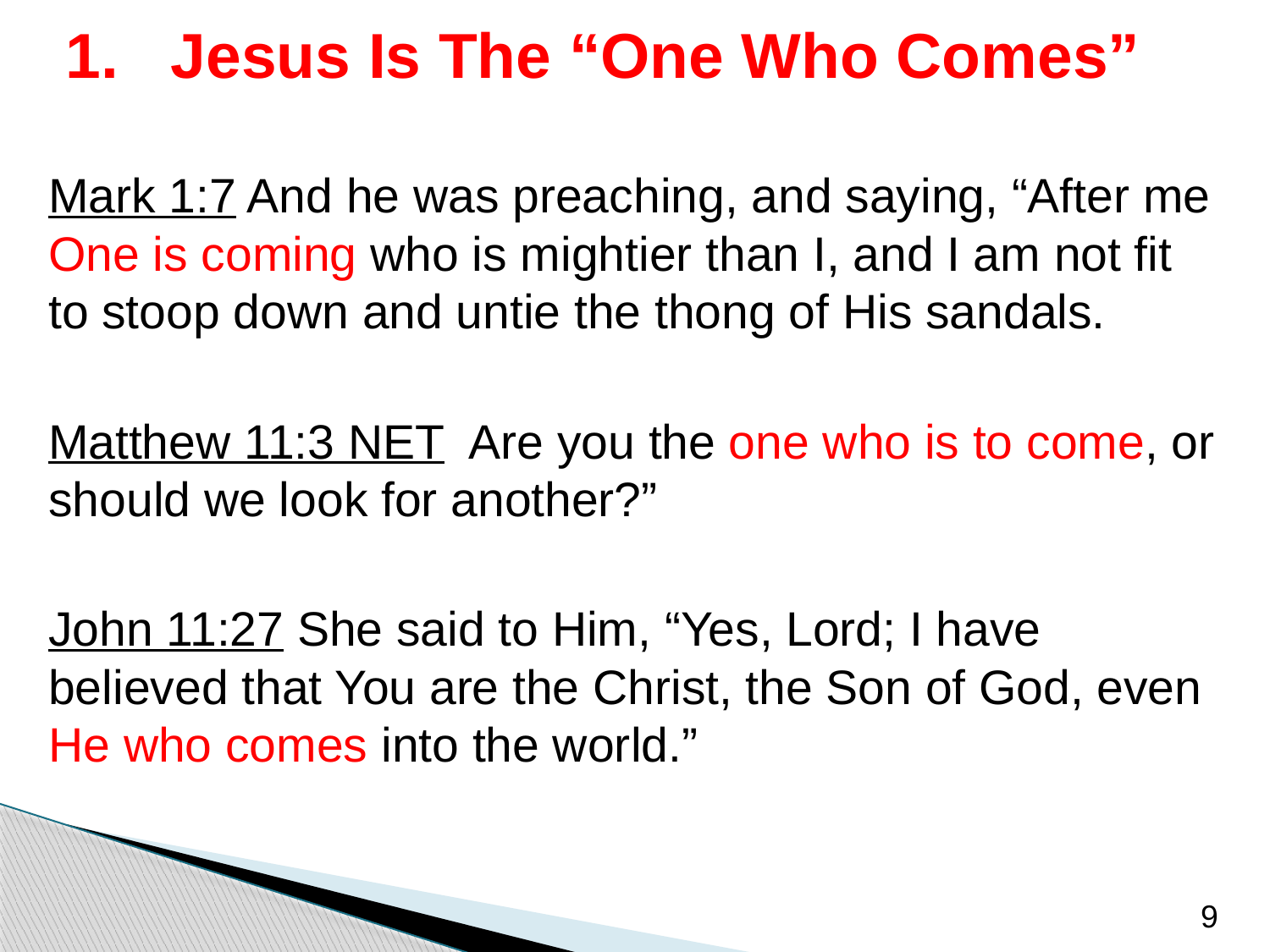

# 1.   Jesus Is The “One Who Comes”
Mark 1:7 And he was preaching, and saying, “After me One is coming who is mightier than I, and I am not fit to stoop down and untie the thong of His sandals.

Matthew 11:3 NET  Are you the one who is to come, or should we look for another?”

John 11:27 She said to Him, “Yes, Lord; I have believed that You are the Christ, the Son of God, even He who comes into the world.”
9